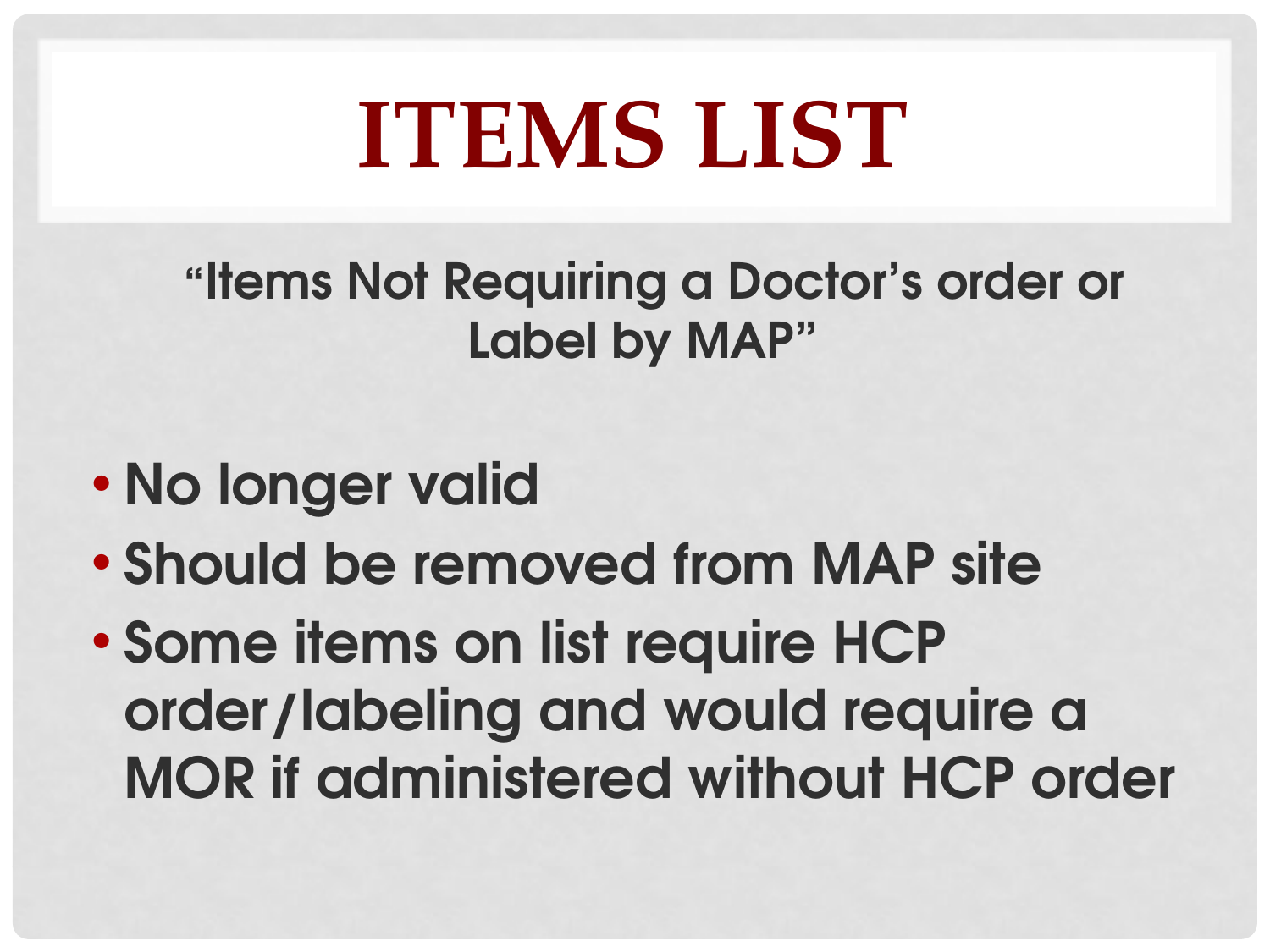

# Items LIST
  “Items Not Requiring a Doctor’s order or Label by MAP”

No longer valid
Should be removed from MAP site
Some items on list require HCP order/labeling and would require a MOR if administered without HCP order